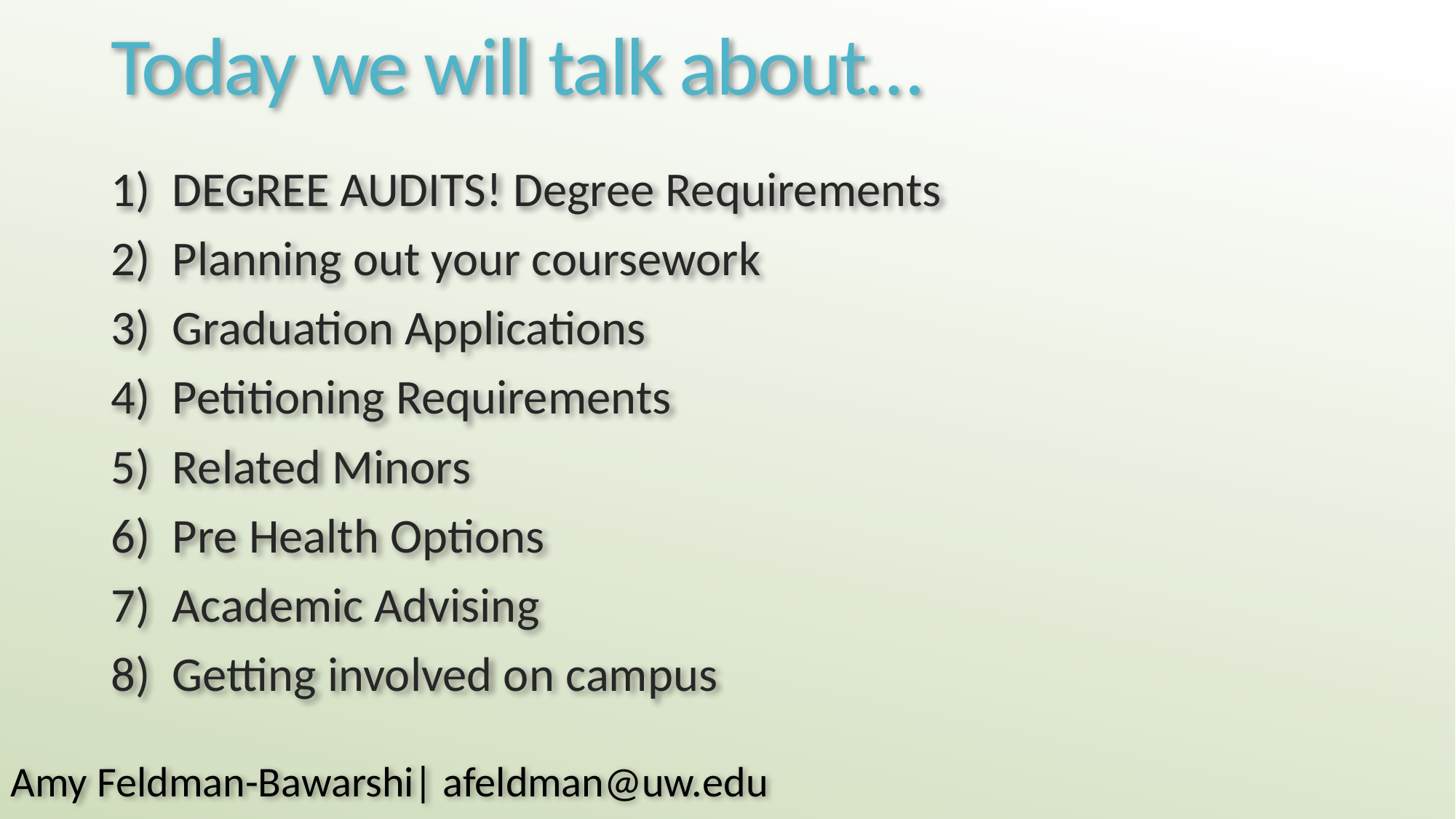

# Today we will talk about…
DEGREE AUDITS! Degree Requirements
Planning out your coursework
Graduation Applications
Petitioning Requirements
Related Minors
Pre Health Options
Academic Advising
Getting involved on campus

Amy Feldman-Bawarshi| afeldman@uw.edu